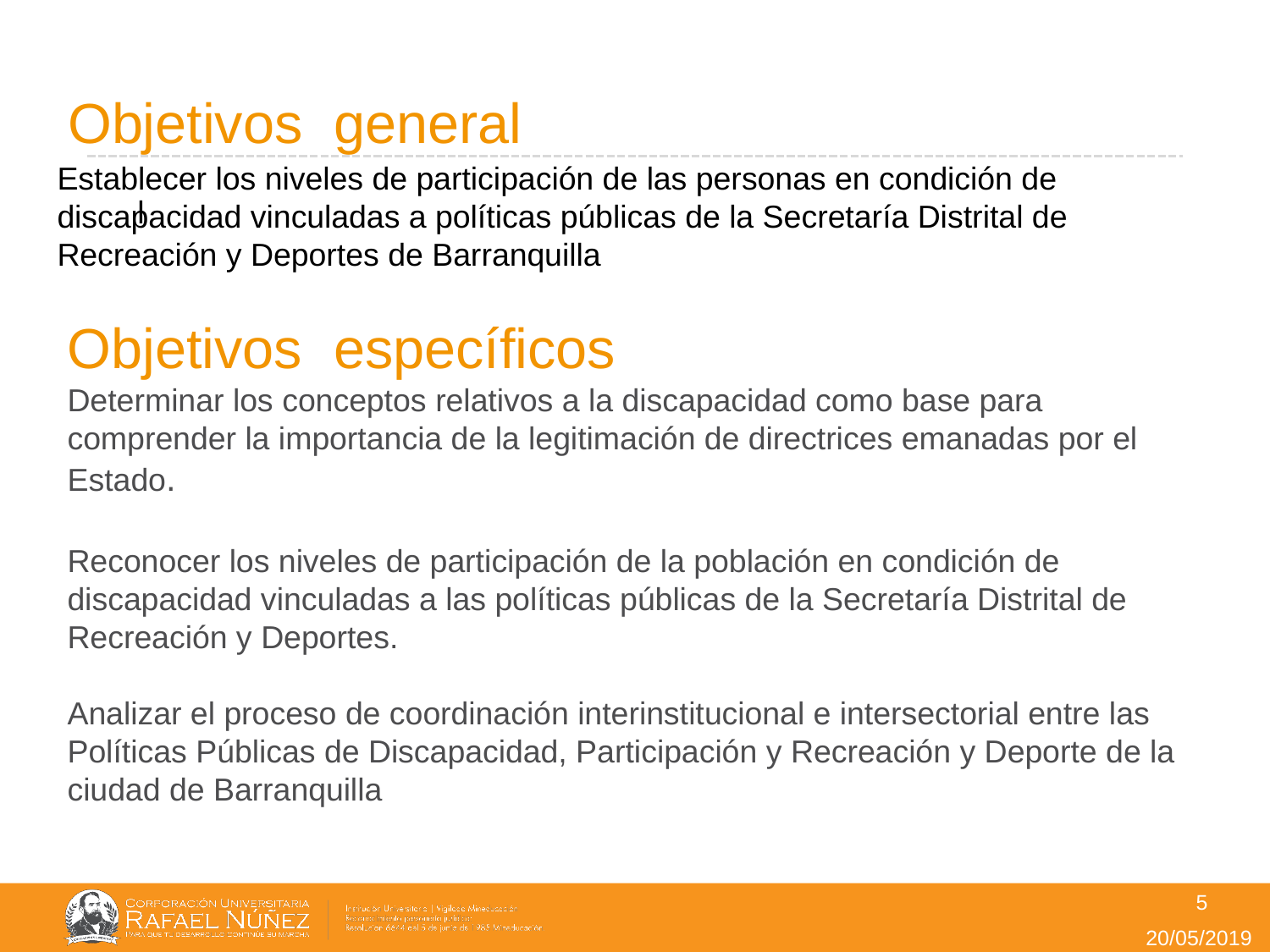

# Objetivos  general
Establecer los niveles de participación de las personas en condición de discapacidad vinculadas a políticas públicas de la Secretaría Distrital de Recreación y Deportes de Barranquilla

l
Objetivos  específicos
Determinar los conceptos relativos a la discapacidad como base para comprender la importancia de la legitimación de directrices emanadas por el Estado.

Reconocer los niveles de participación de la población en condición de discapacidad vinculadas a las políticas públicas de la Secretaría Distrital de Recreación y Deportes.

Analizar el proceso de coordinación interinstitucional e intersectorial entre las Políticas Públicas de Discapacidad, Participación y Recreación y Deporte de la ciudad de Barranquilla

5